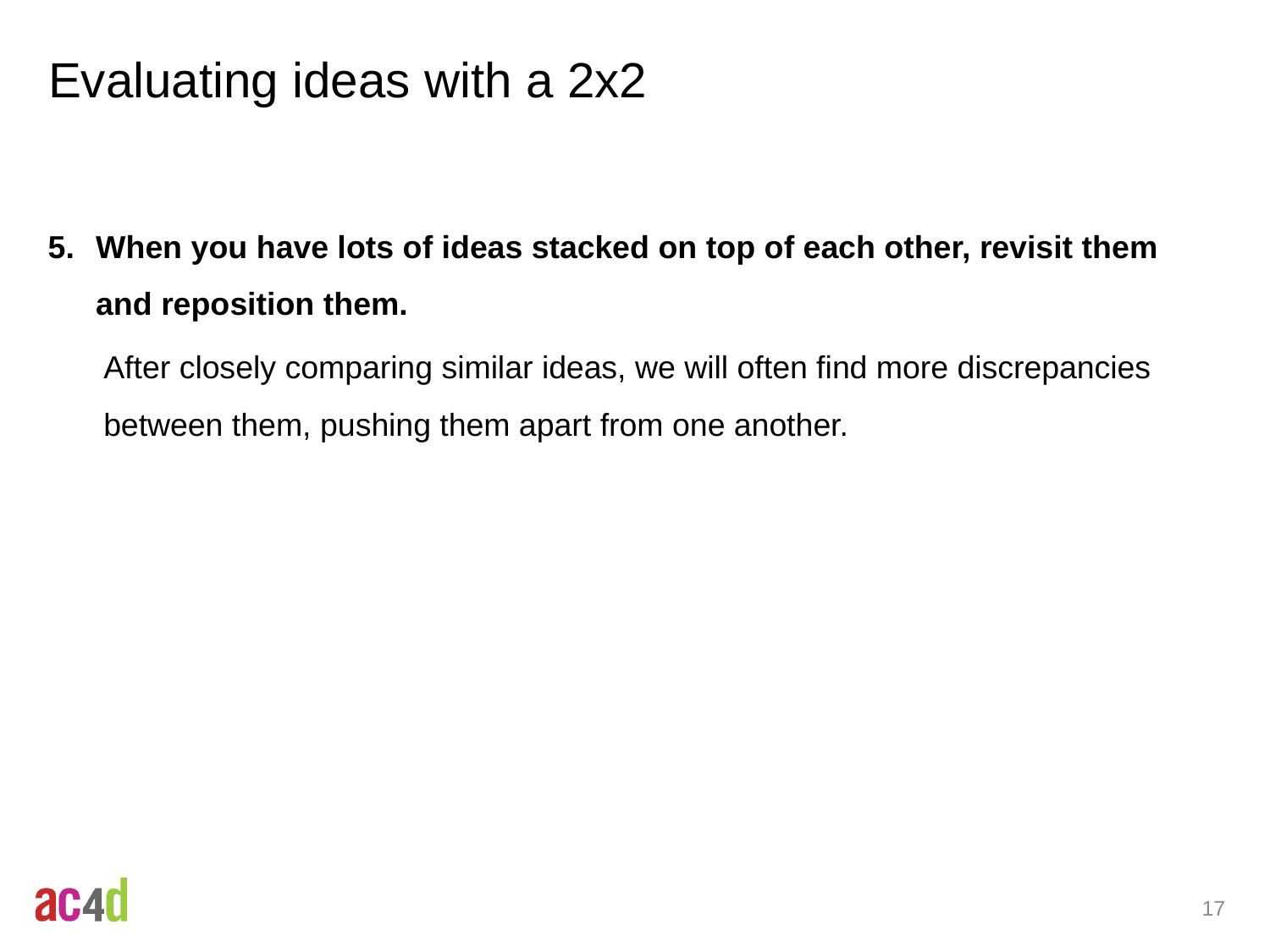

# Evaluating ideas with a 2x2
When you have lots of ideas stacked on top of each other, revisit them and reposition them.
After closely comparing similar ideas, we will often find more discrepancies between them, pushing them apart from one another.

17